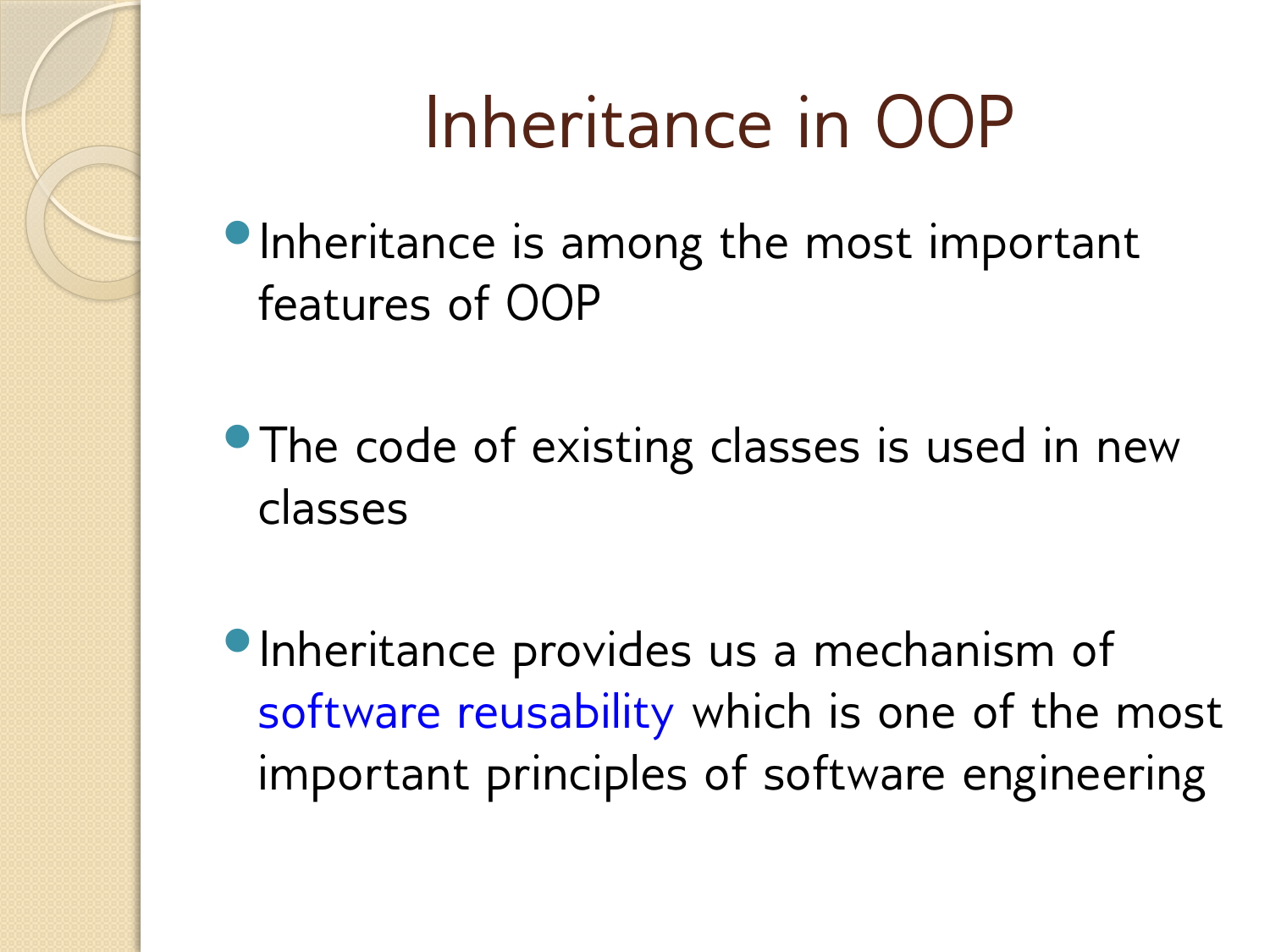

# Inheritance in OOP
Inheritance is among the most important features of OOP

The code of existing classes is used in new classes

Inheritance provides us a mechanism of software reusability which is one of the most important principles of software engineering